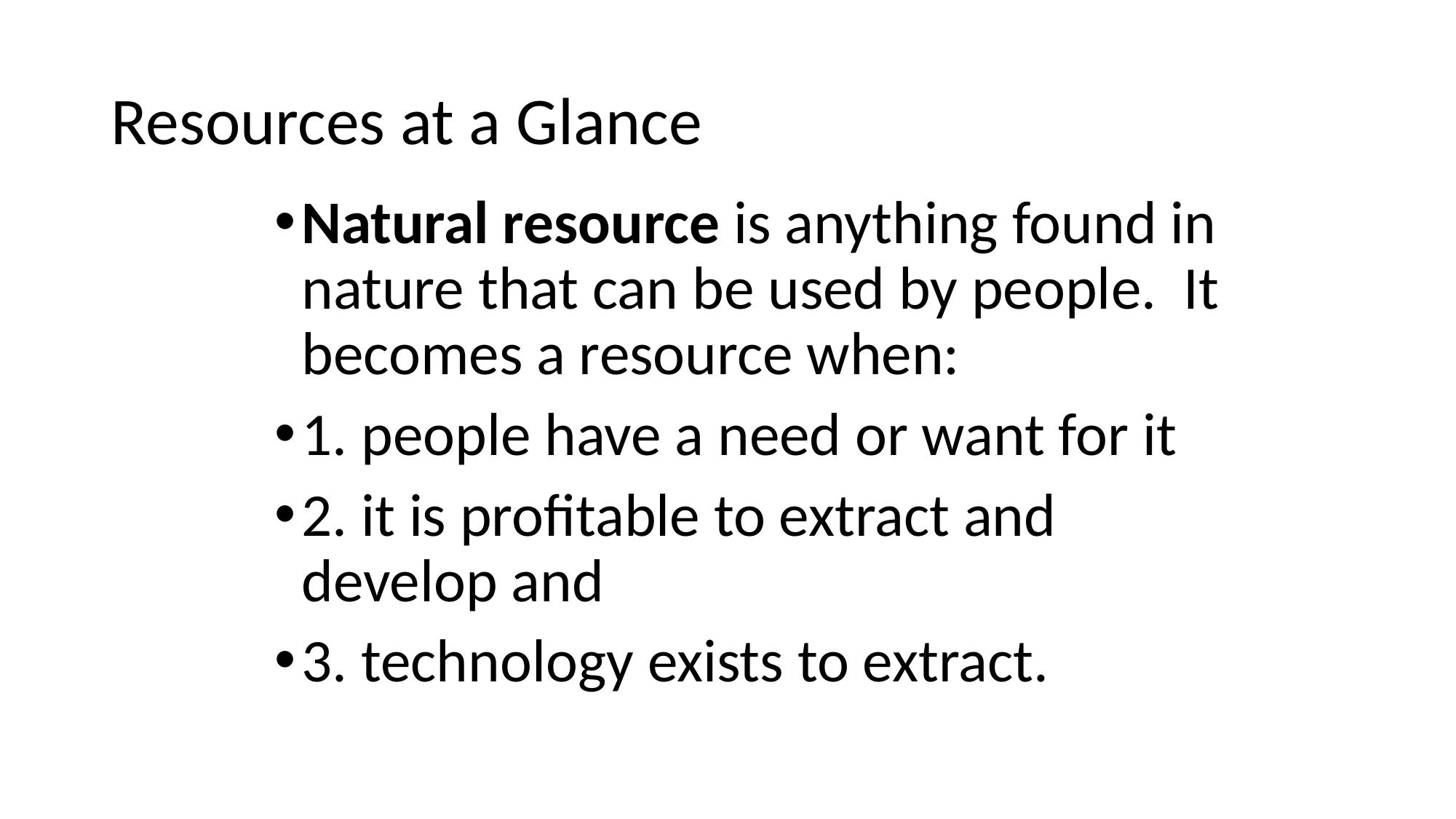

# Resources at a Glance
Natural resource is anything found in nature that can be used by people.  It becomes a resource when:
1. people have a need or want for it
2. it is profitable to extract and develop and
3. technology exists to extract.